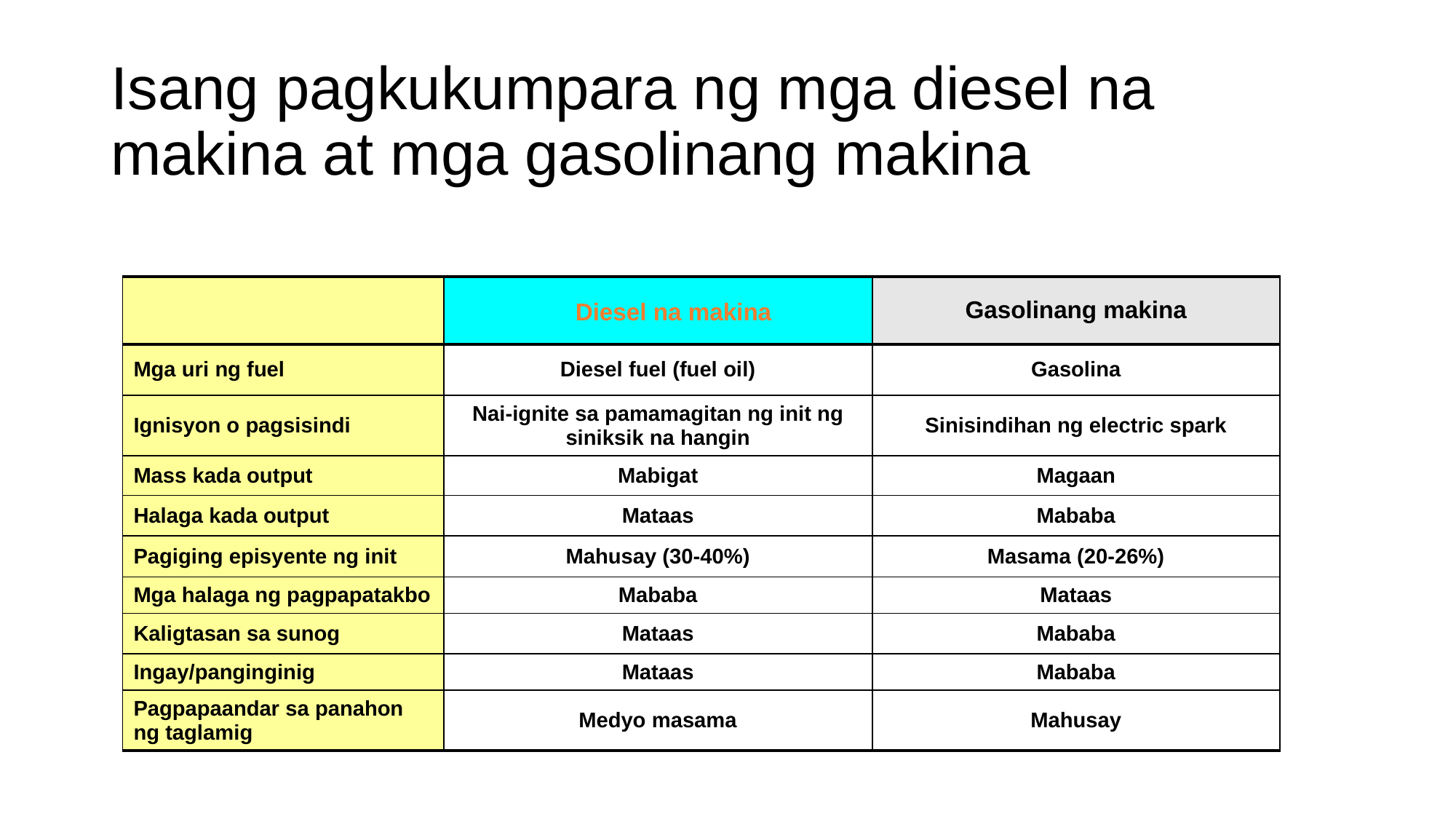

# Isang pagkukumpara ng mga diesel na makina at mga gasolinang makina
|  | Diesel na makina | Gasolinang makina |
| --- | --- | --- |
| Mga uri ng fuel | Diesel fuel (fuel oil) | Gasolina |
| Ignisyon o pagsisindi | Nai-ignite sa pamamagitan ng init ng siniksik na hangin | Sinisindihan ng electric spark |
| Mass kada output | Mabigat | Magaan |
| Halaga kada output | Mataas | Mababa |
| Pagiging episyente ng init | Mahusay (30-40%) | Masama (20-26%) |
| Mga halaga ng pagpapatakbo | Mababa | Mataas |
| Kaligtasan sa sunog | Mataas | Mababa |
| Ingay/panginginig | Mataas | Mababa |
| Pagpapaandar sa panahon ng taglamig | Medyo masama | Mahusay |